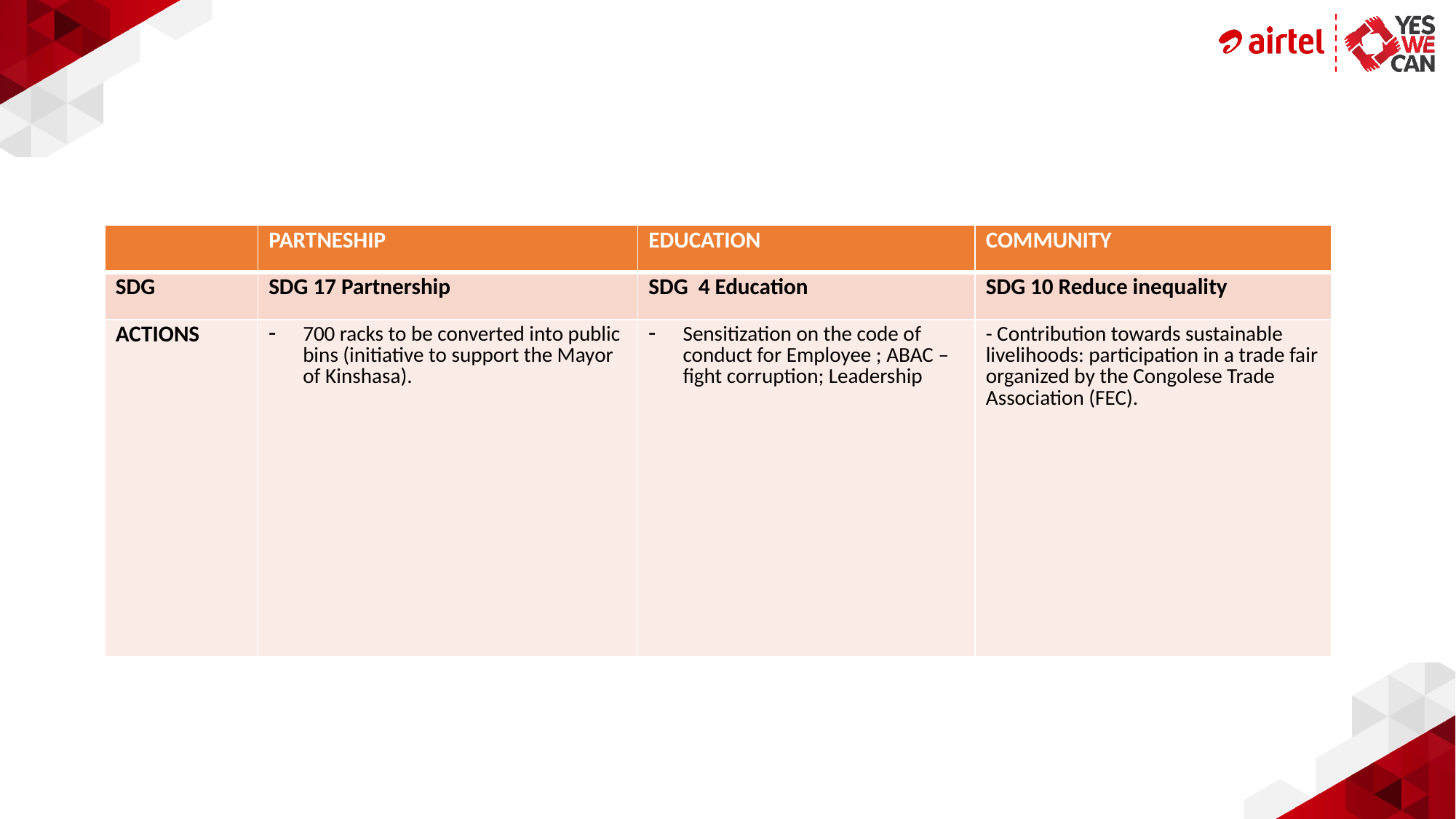

|  | PARTNESHIP | EDUCATION | COMMUNITY |
| --- | --- | --- | --- |
| SDG | SDG 17 Partnership | SDG 4 Education | SDG 10 Reduce inequality |
| ACTIONS | 700 racks to be converted into public bins (initiative to support the Mayor of Kinshasa). | Sensitization on the code of conduct for Employee ; ABAC – fight corruption; Leadership | - Contribution towards sustainable livelihoods: participation in a trade fair organized by the Congolese Trade Association (FEC). |